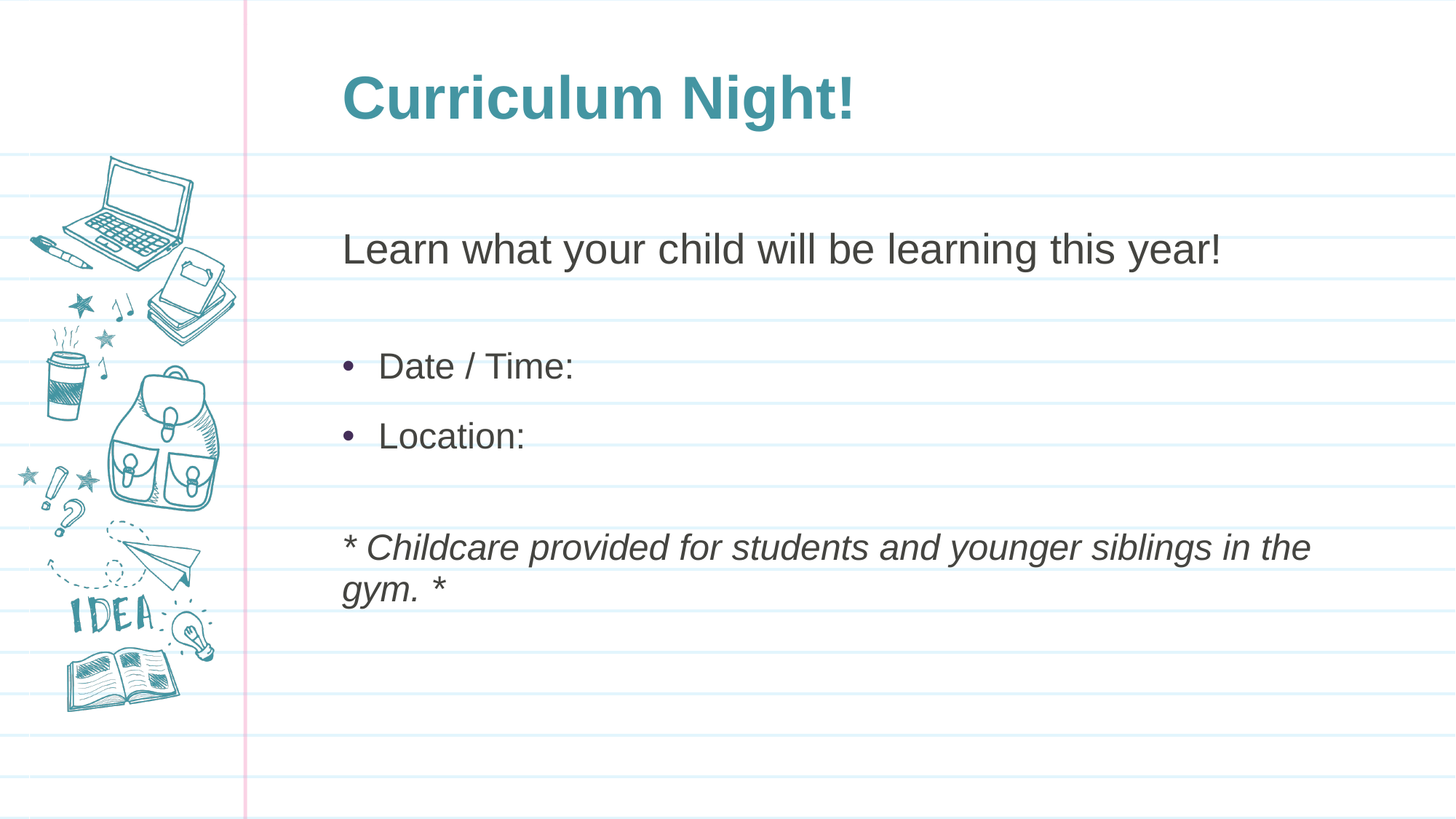

# Curriculum Night!
Learn what your child will be learning this year!
Date / Time:
Location:
* Childcare provided for students and younger siblings in the gym. *